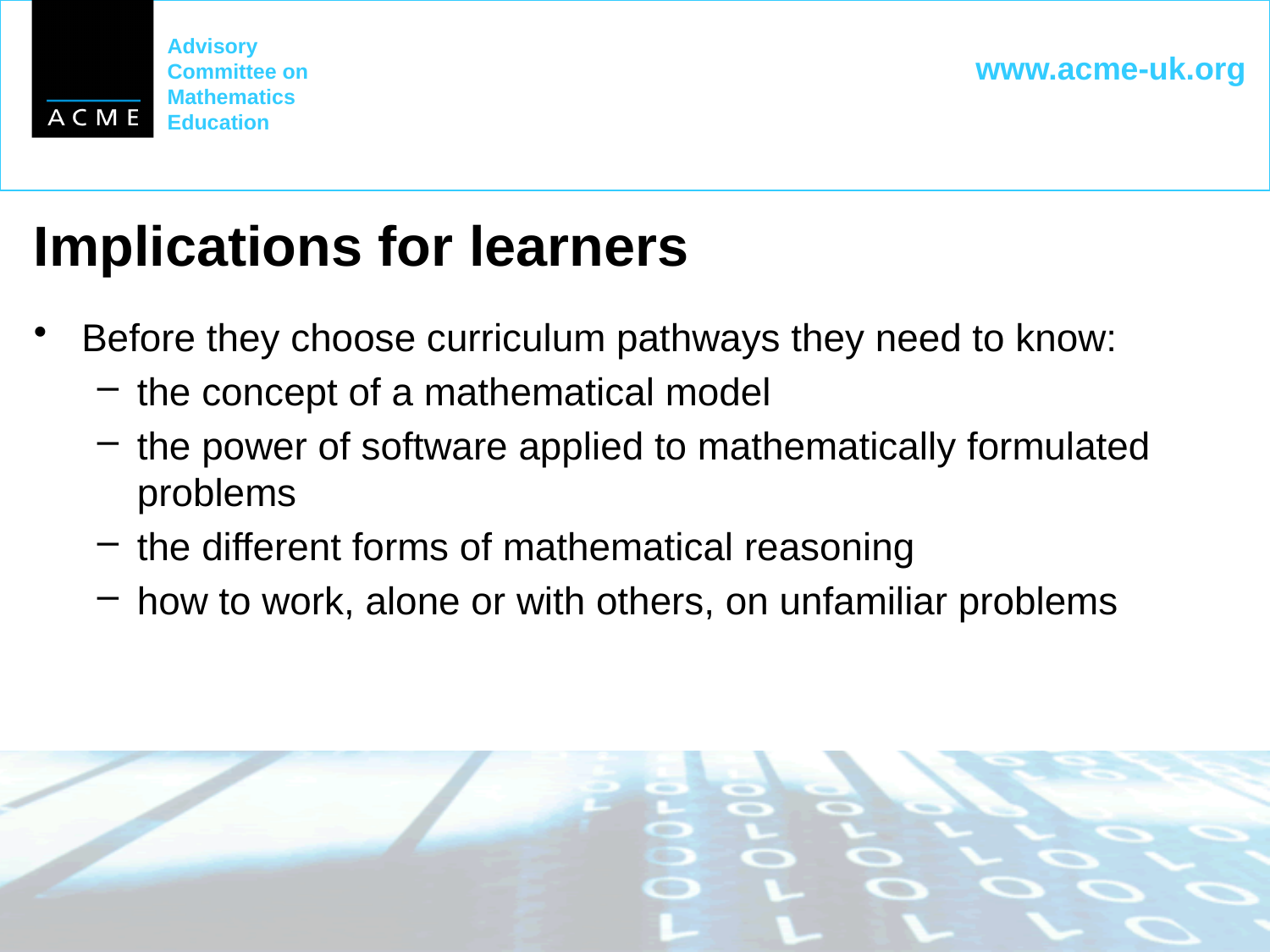

# Implications for learners
Before they choose curriculum pathways they need to know:
the concept of a mathematical model
the power of software applied to mathematically formulated problems
the different forms of mathematical reasoning
how to work, alone or with others, on unfamiliar problems